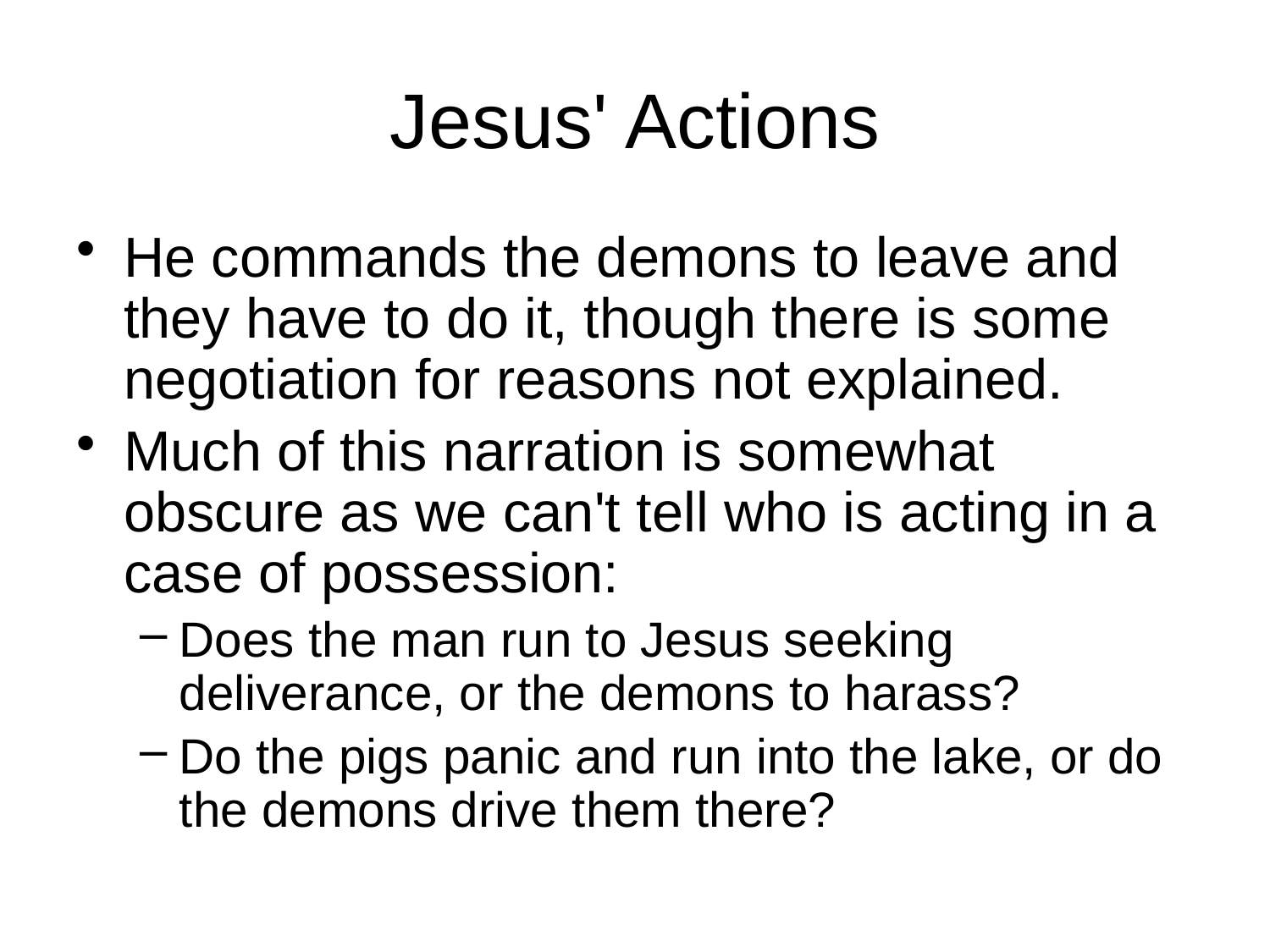

# Jesus' Actions
He commands the demons to leave and they have to do it, though there is some negotiation for reasons not explained.
Much of this narration is somewhat obscure as we can't tell who is acting in a case of possession:
Does the man run to Jesus seeking deliverance, or the demons to harass?
Do the pigs panic and run into the lake, or do the demons drive them there?